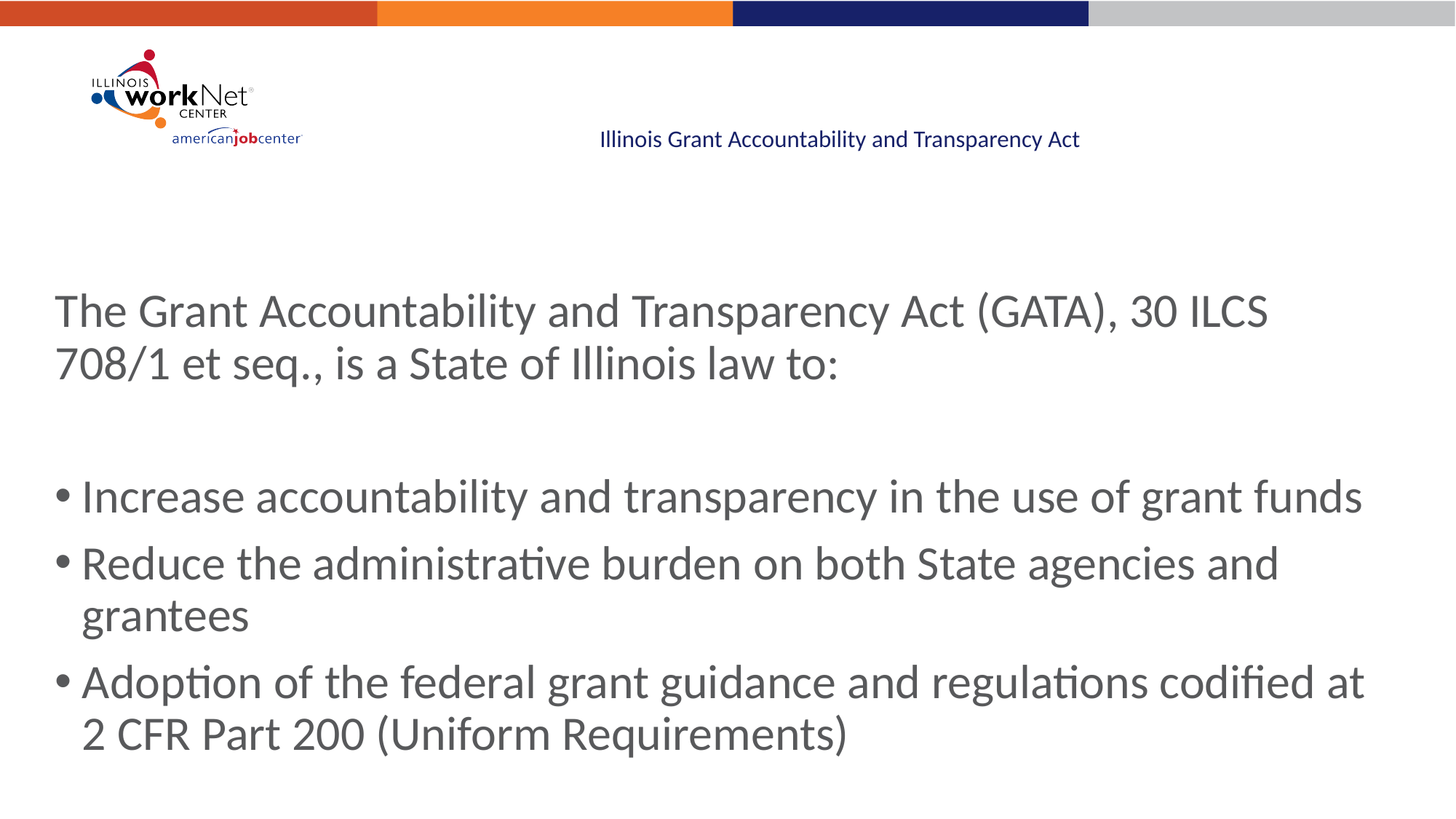

# Illinois Grant Accountability and Transparency Act
The Grant Accountability and Transparency Act (GATA), 30 ILCS 708/1 et seq., is a State of Illinois law to:

Increase accountability and transparency in the use of grant funds
Reduce the administrative burden on both State agencies and grantees
Adoption of the federal grant guidance and regulations codified at 2 CFR Part 200 (Uniform Requirements)